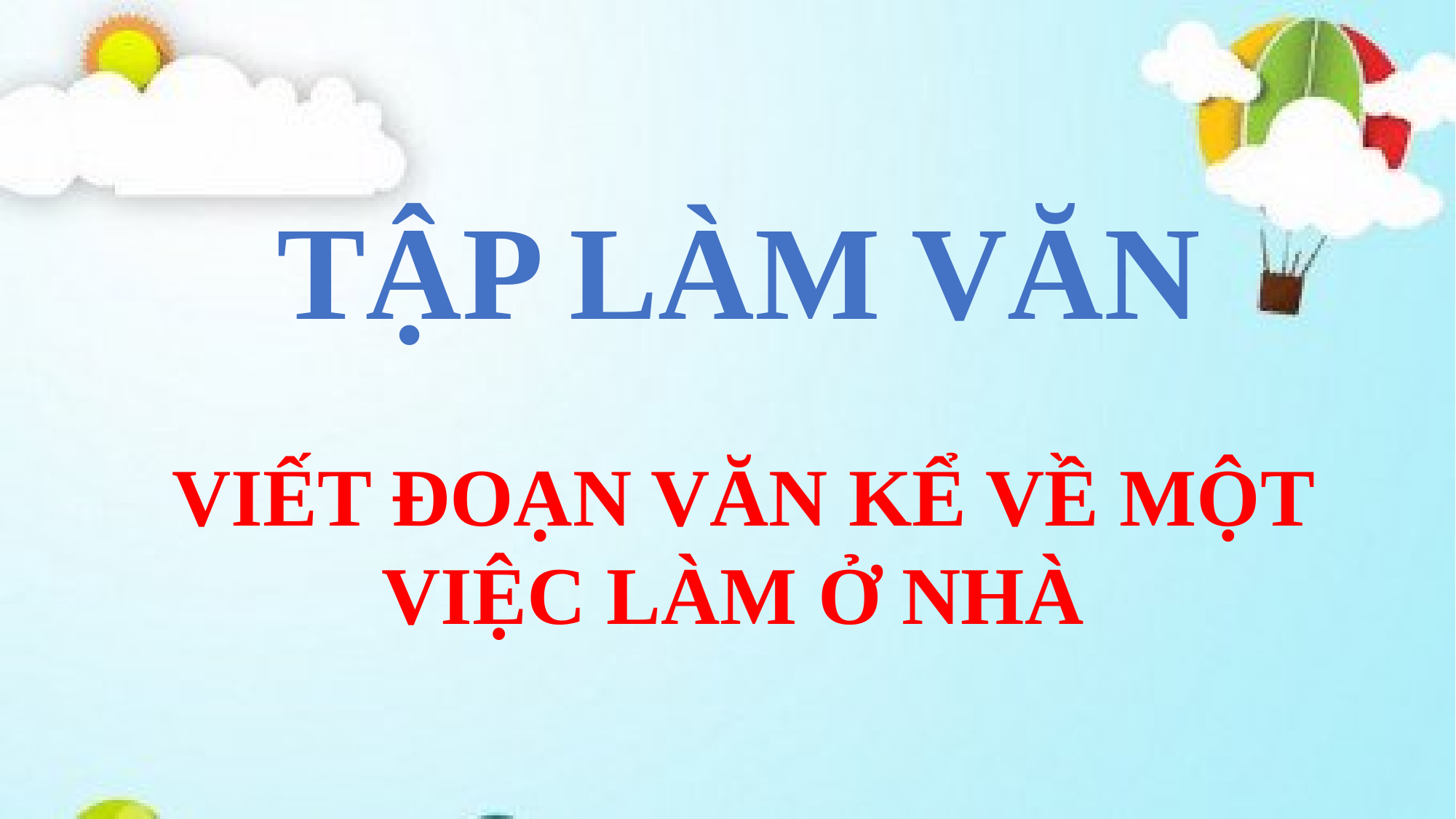

TẬP LÀM VĂN
VIẾT ĐOẠN VĂN KỂ VỀ MỘT VIỆC LÀM Ở NHÀ